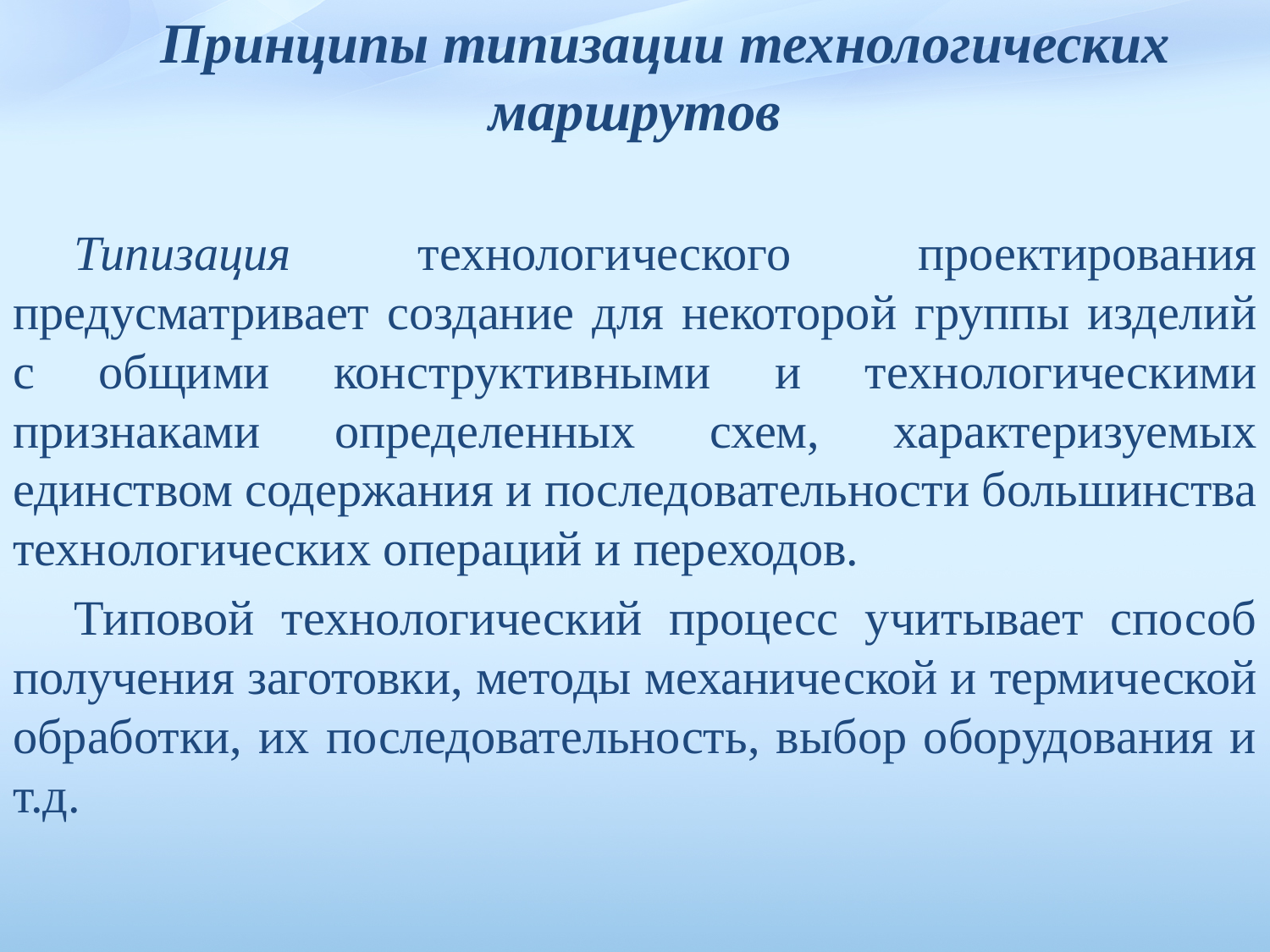

Принципы типизации технологических маршрутов

Типизация технологического проектирования предусматривает создание для некоторой группы изделий с общими конструктивными и технологическими признаками определенных схем, характери­зуемых единством содержания и последовательности большинства технологических операций и переходов.
Типовой технологический процесс учитывает способ получения заготовки, методы механи­ческой и термической обработки, их последовательность, выбор оборудования и т.д.